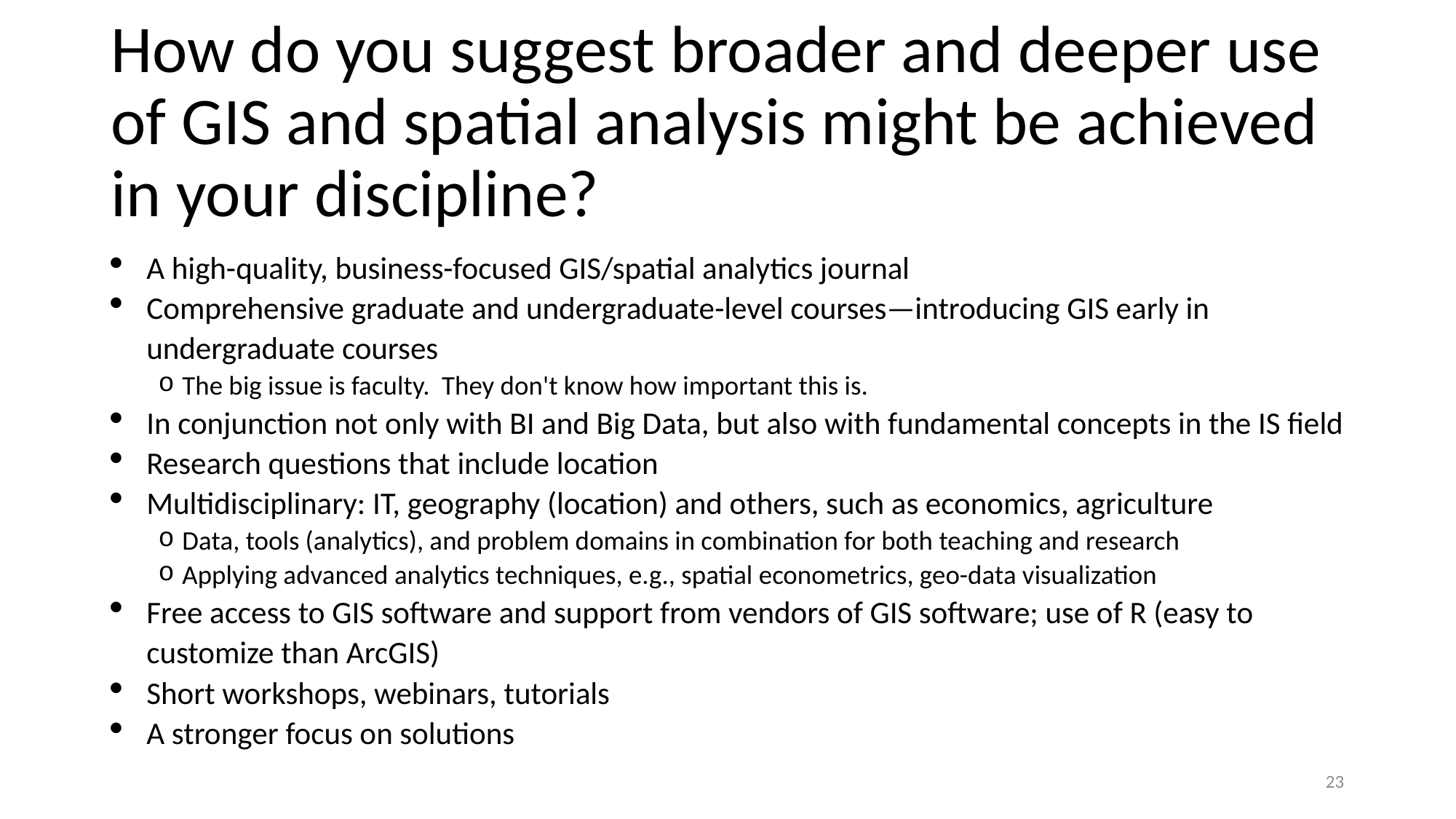

# How do you suggest broader and deeper use of GIS and spatial analysis might be achieved in your discipline?
A high-quality, business-focused GIS/spatial analytics journal
Comprehensive graduate and undergraduate-level courses—introducing GIS early in undergraduate courses
The big issue is faculty.  They don't know how important this is.
In conjunction not only with BI and Big Data, but also with fundamental concepts in the IS field
Research questions that include location
Multidisciplinary: IT, geography (location) and others, such as economics, agriculture
Data, tools (analytics), and problem domains in combination for both teaching and research
Applying advanced analytics techniques, e.g., spatial econometrics, geo-data visualization
Free access to GIS software and support from vendors of GIS software; use of R (easy to customize than ArcGIS)
Short workshops, webinars, tutorials
A stronger focus on solutions

23